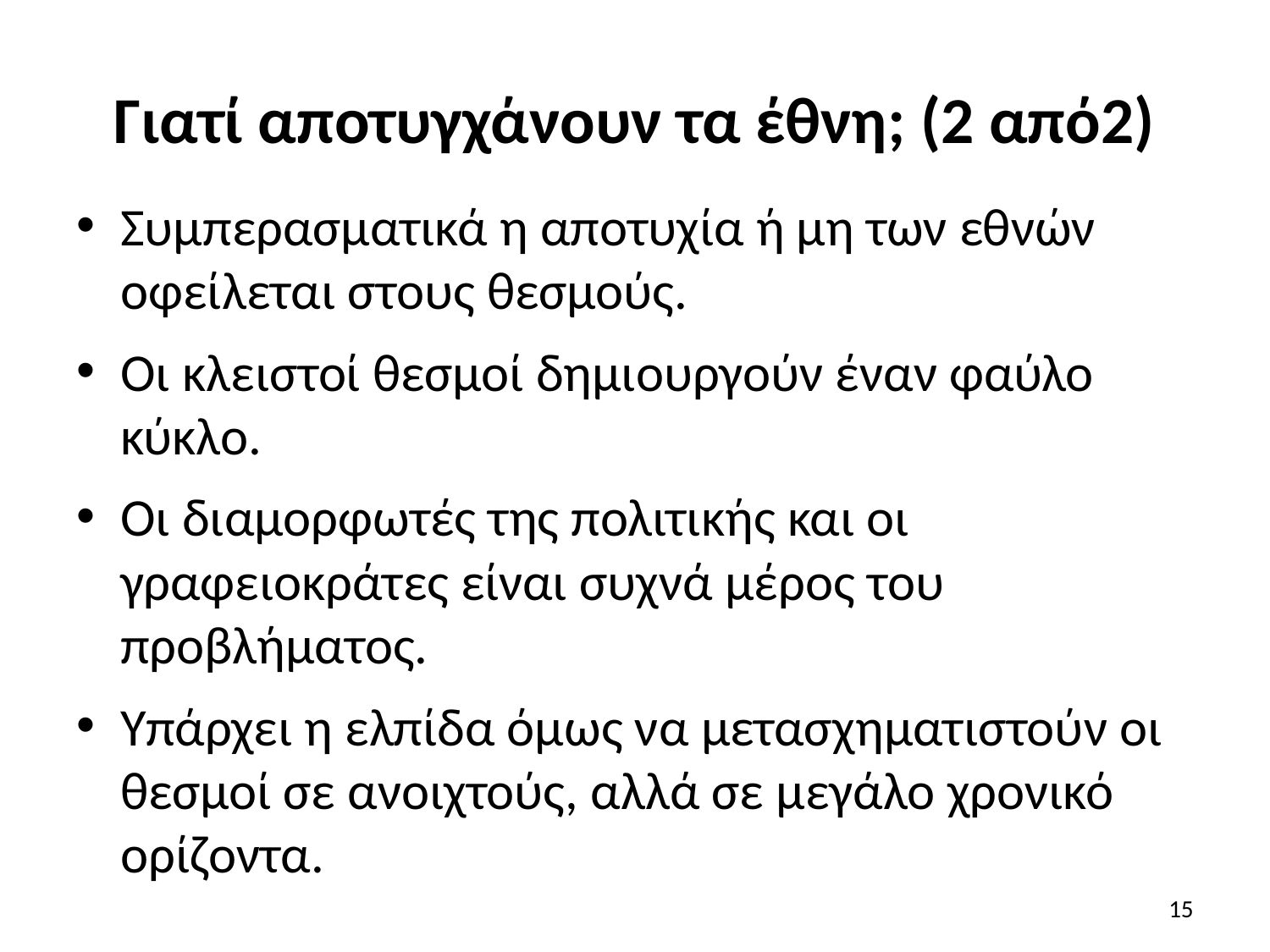

# Γιατί αποτυγχάνουν τα έθνη; (2 από2)
Συμπερασματικά η αποτυχία ή μη των εθνών οφείλεται στους θεσμούς.
Οι κλειστοί θεσμοί δημιουργούν έναν φαύλο κύκλο.
Οι διαμορφωτές της πολιτικής και οι γραφειοκράτες είναι συχνά μέρος του προβλήματος.
Υπάρχει η ελπίδα όμως να μετασχηματιστούν οι θεσμοί σε ανοιχτούς, αλλά σε μεγάλο χρονικό ορίζοντα.

15